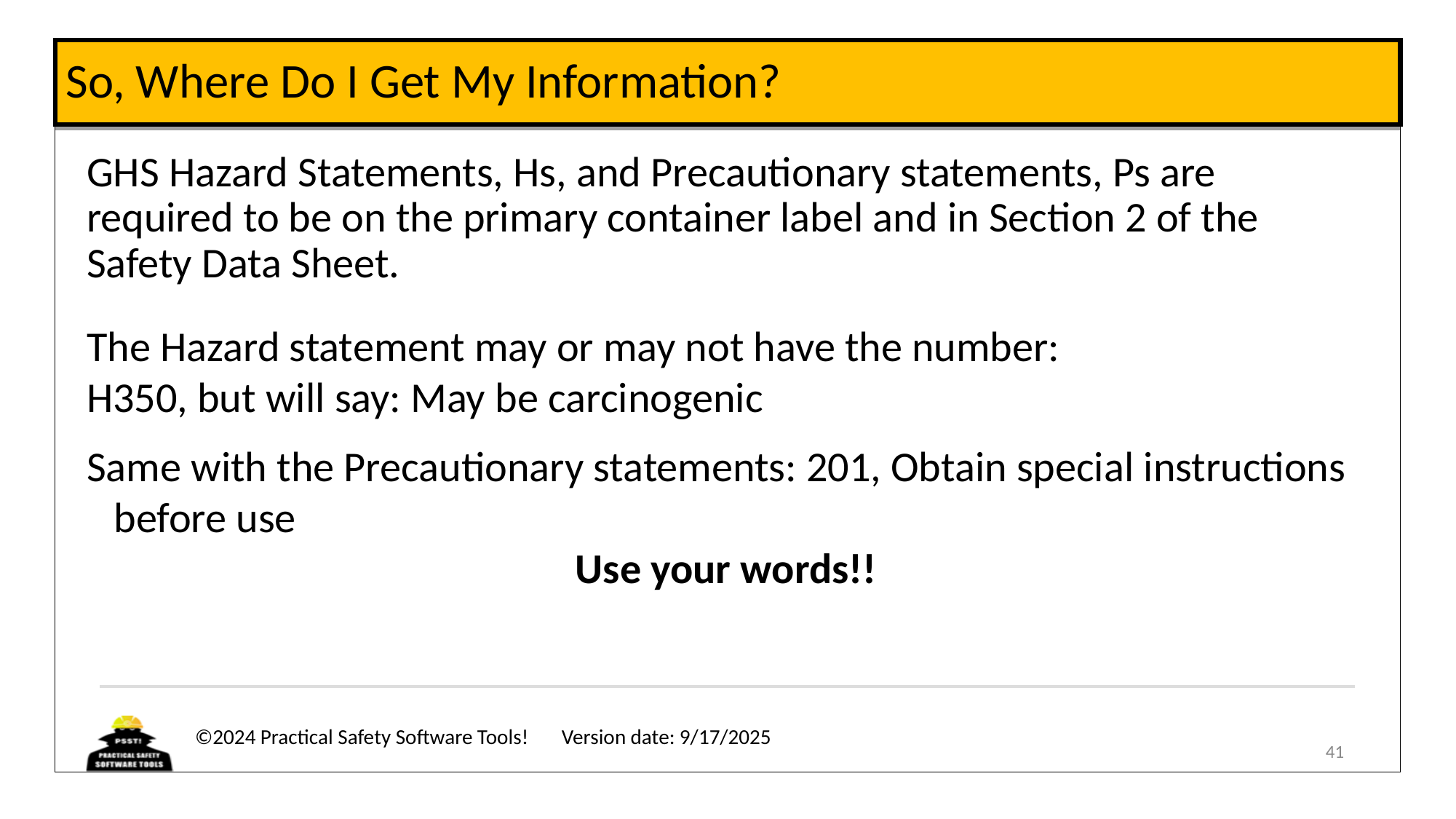

# So, Where Do I Get My Information?
GHS Hazard Statements, Hs, and Precautionary statements, Ps are required to be on the primary container label and in Section 2 of the Safety Data Sheet.

The Hazard statement may or may not have the number:
H350, but will say: May be carcinogenic

Same with the Precautionary statements: 201, Obtain special instructions before use
Use your words!!

41